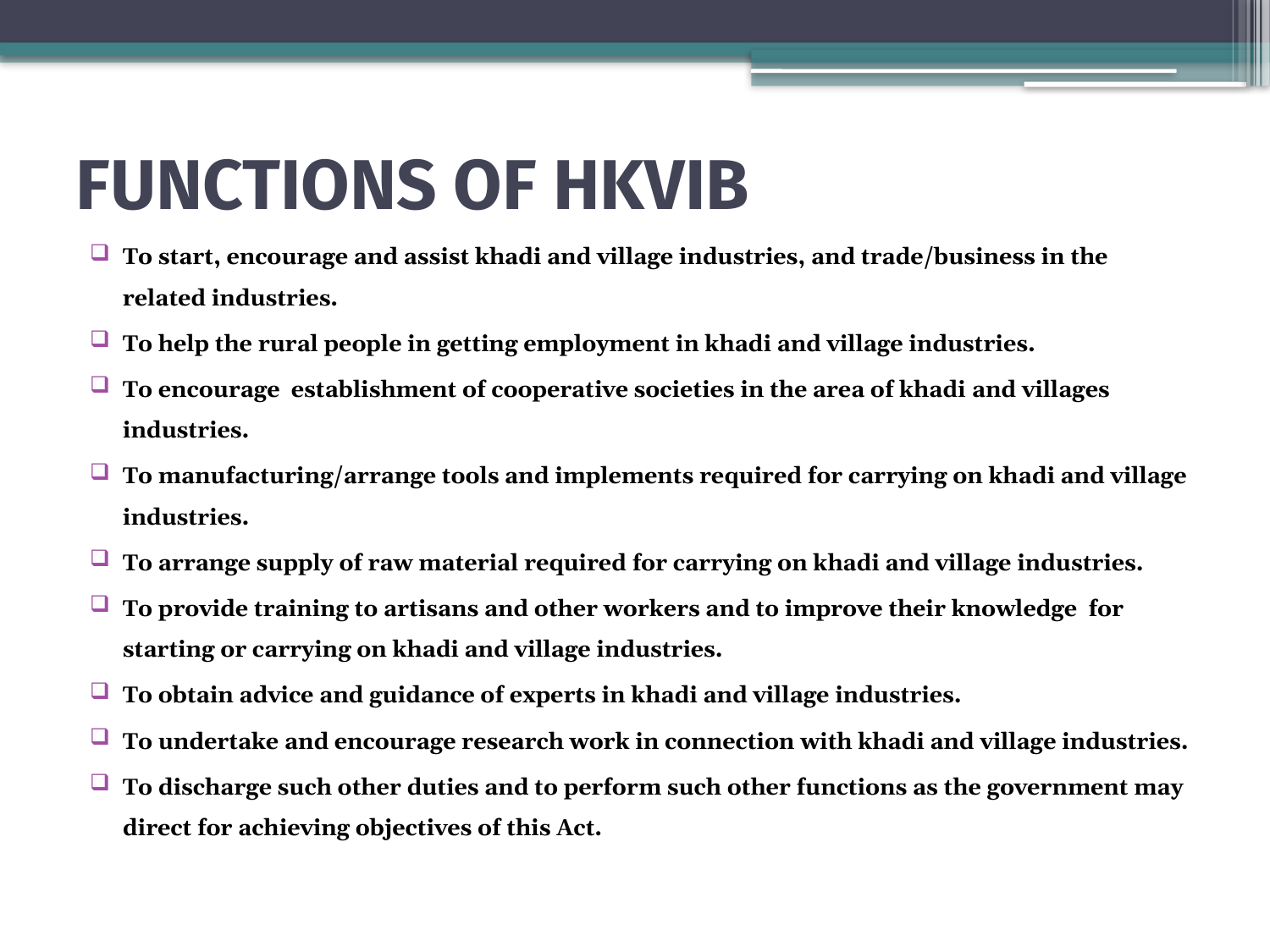

# FUNCTIONS OF HKVIB
To start, encourage and assist khadi and village industries, and trade/business in the related industries.
To help the rural people in getting employment in khadi and village industries.
To encourage  establishment of cooperative societies in the area of khadi and villages industries.
To manufacturing/arrange tools and implements required for carrying on khadi and village industries.
To arrange supply of raw material required for carrying on khadi and village industries.
To provide training to artisans and other workers and to improve their knowledge  for starting or carrying on khadi and village industries.
To obtain advice and guidance of experts in khadi and village industries.
To undertake and encourage research work in connection with khadi and village industries.
To discharge such other duties and to perform such other functions as the government may direct for achieving objectives of this Act.